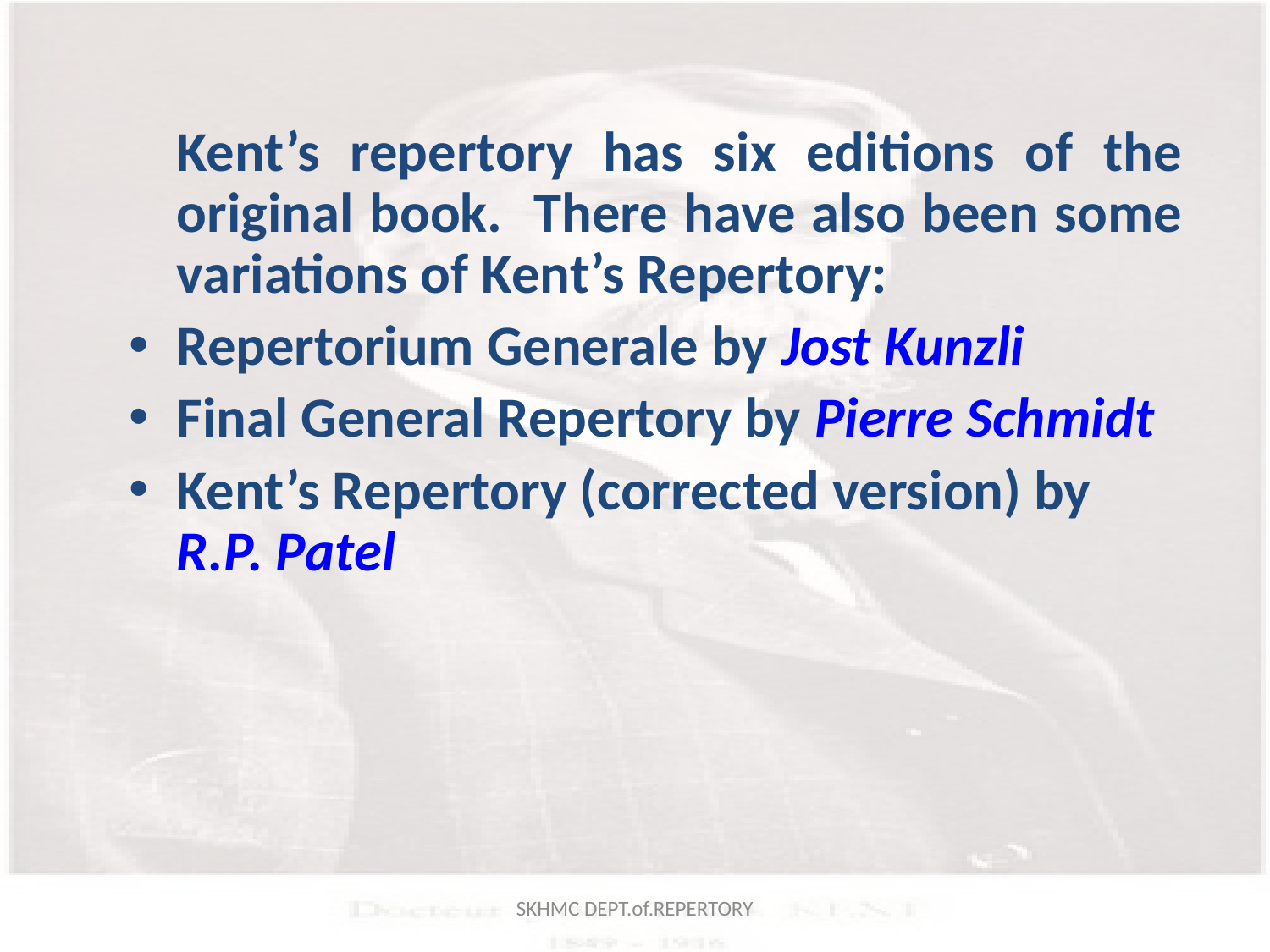

Kent’s repertory has six editions of the original book.  There have also been some variations of Kent’s Repertory:
Repertorium Generale by Jost Kunzli
Final General Repertory by Pierre Schmidt
Kent’s Repertory (corrected version) by R.P. Patel
SKHMC DEPT.of.REPERTORY